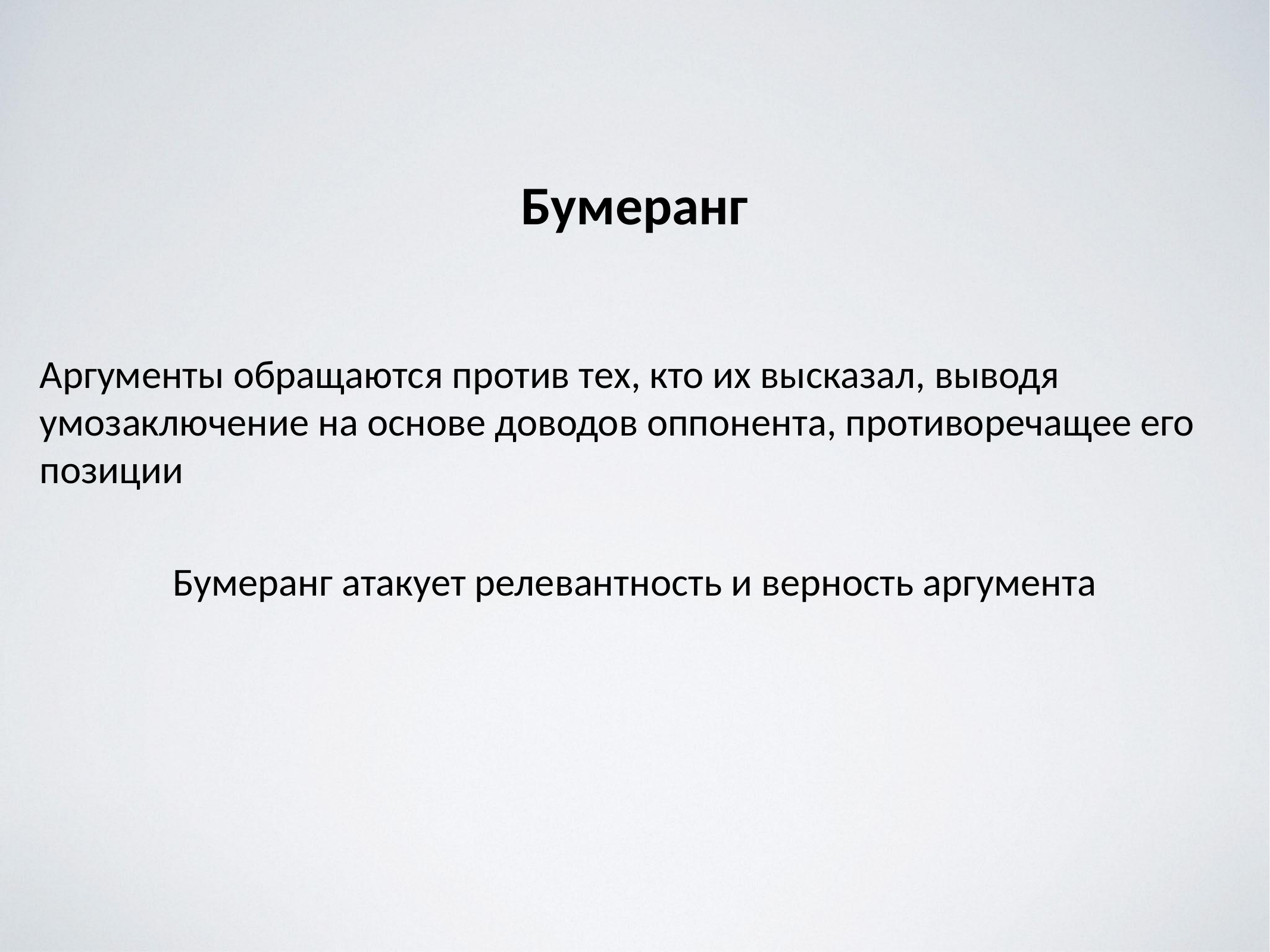

# Бумеранг
Аргументы обращаются против тех, кто их высказал, выводя умозаключение на основе доводов оппонента, противоречащее его позиции

Бумеранг атакует релевантность и верность аргумента